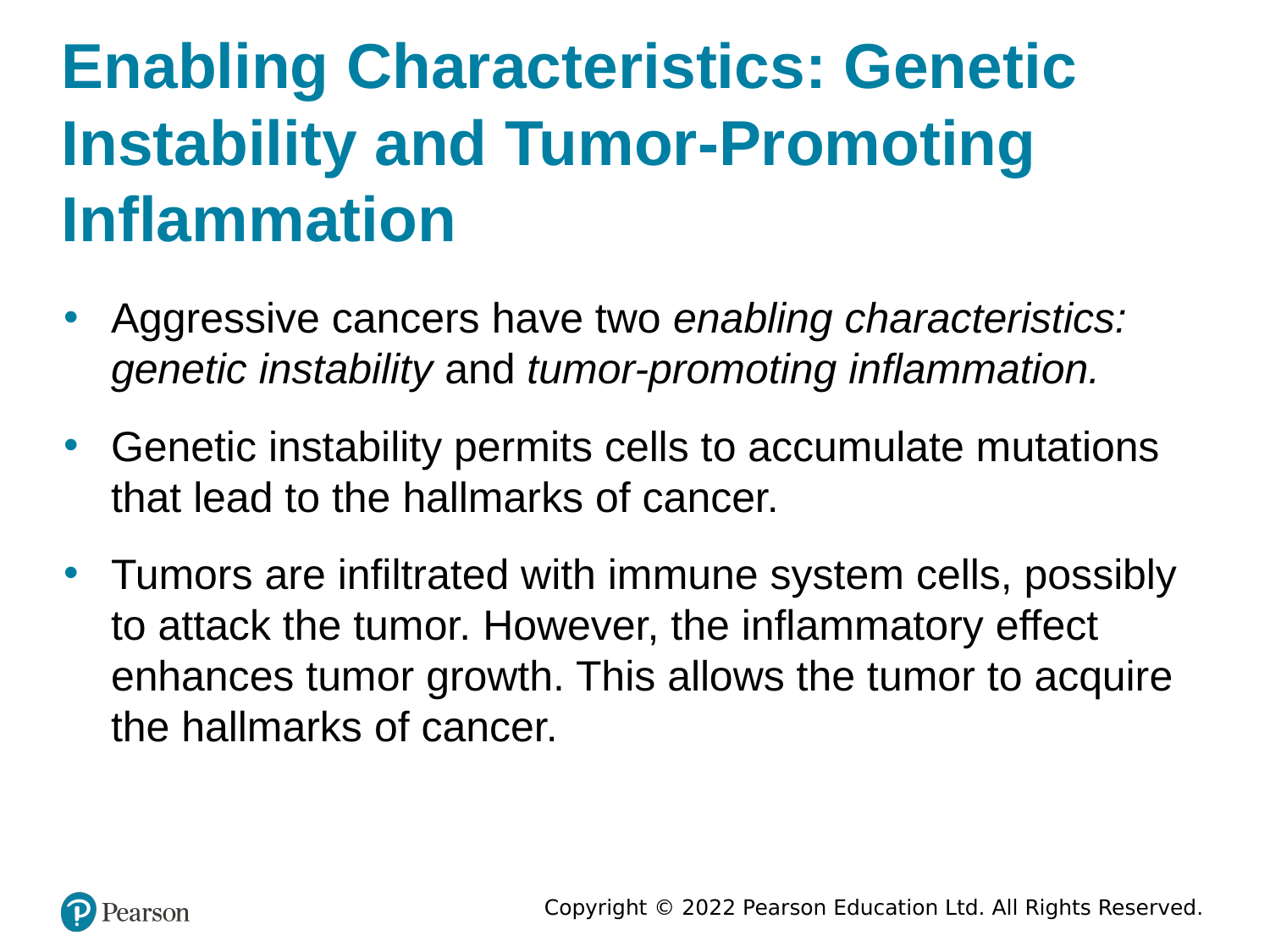

# Enabling Characteristics: Genetic Instability and Tumor-Promoting Inflammation
Aggressive cancers have two enabling characteristics: genetic instability and tumor-promoting inflammation.
Genetic instability permits cells to accumulate mutations that lead to the hallmarks of cancer.
Tumors are infiltrated with immune system cells, possibly to attack the tumor. However, the inflammatory effect enhances tumor growth. This allows the tumor to acquire the hallmarks of cancer.